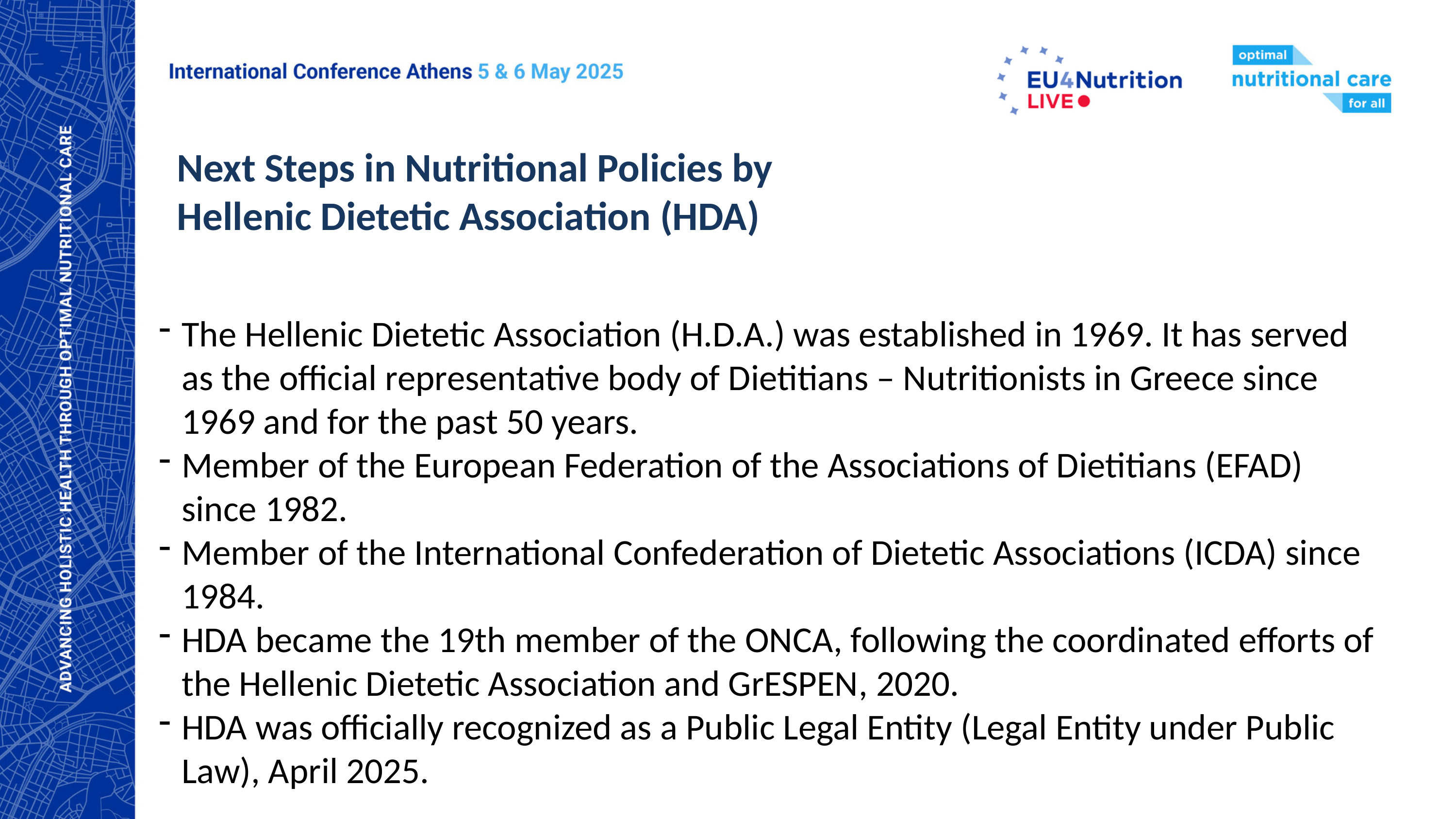

Next Steps in Nutritional Policies by Hellenic Dietetic Association (HDA)
The Hellenic Dietetic Association (H.D.A.) was established in 1969. It has served as the official representative body of Dietitians – Nutritionists in Greece since 1969 and for the past 50 years.
Μember of the European Federation of the Associations of Dietitians (EFAD) since 1982.
Member of the International Confederation of Dietetic Associations (ICDA) since 1984.
HDA became the 19th member of the ONCA, following the coordinated efforts of the Hellenic Dietetic Association and GrESPEN, 2020.
HDA was officially recognized as a Public Legal Entity (Legal Entity under Public Law), April 2025.